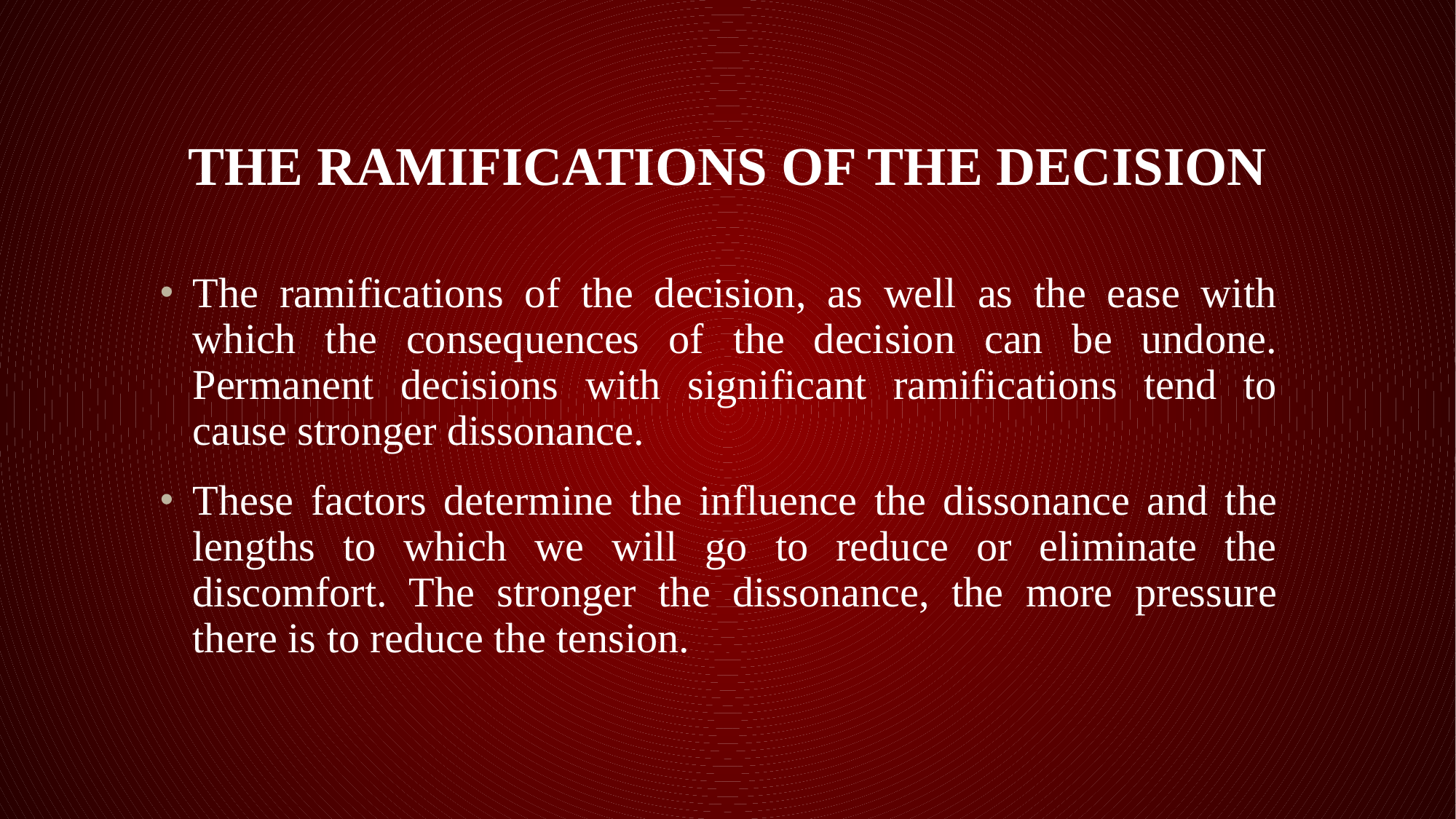

# The ramifications of the decision
The ramifications of the decision, as well as the ease with which the consequences of the decision can be undone. Permanent decisions with significant ramifications tend to cause stronger dissonance.
These factors determine the influence the dissonance and the lengths to which we will go to reduce or eliminate the discomfort. The stronger the dissonance, the more pressure there is to reduce the tension.